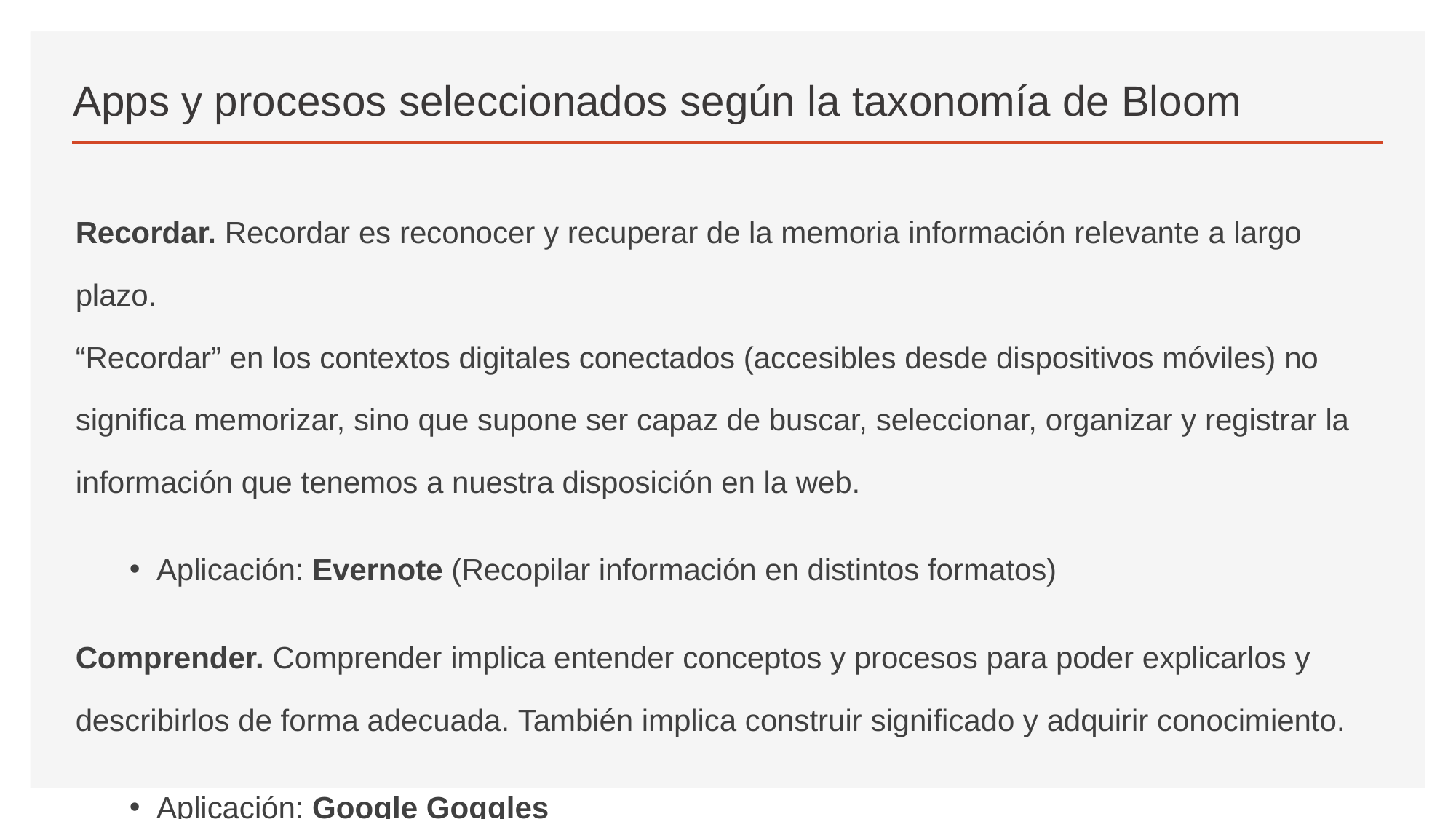

# Apps y procesos seleccionados según la taxonomía de Bloom
Recordar. Recordar es reconocer y recuperar de la memoria información relevante a largo plazo.
“Recordar” en los contextos digitales conectados (accesibles desde dispositivos móviles) no significa memorizar, sino que supone ser capaz de buscar, seleccionar, organizar y registrar la información que tenemos a nuestra disposición en la web.
Aplicación: Evernote (Recopilar información en distintos formatos)
Comprender. Comprender implica entender conceptos y procesos para poder explicarlos y describirlos de forma adecuada. También implica construir significado y adquirir conocimiento.
Aplicación: Google Goggles